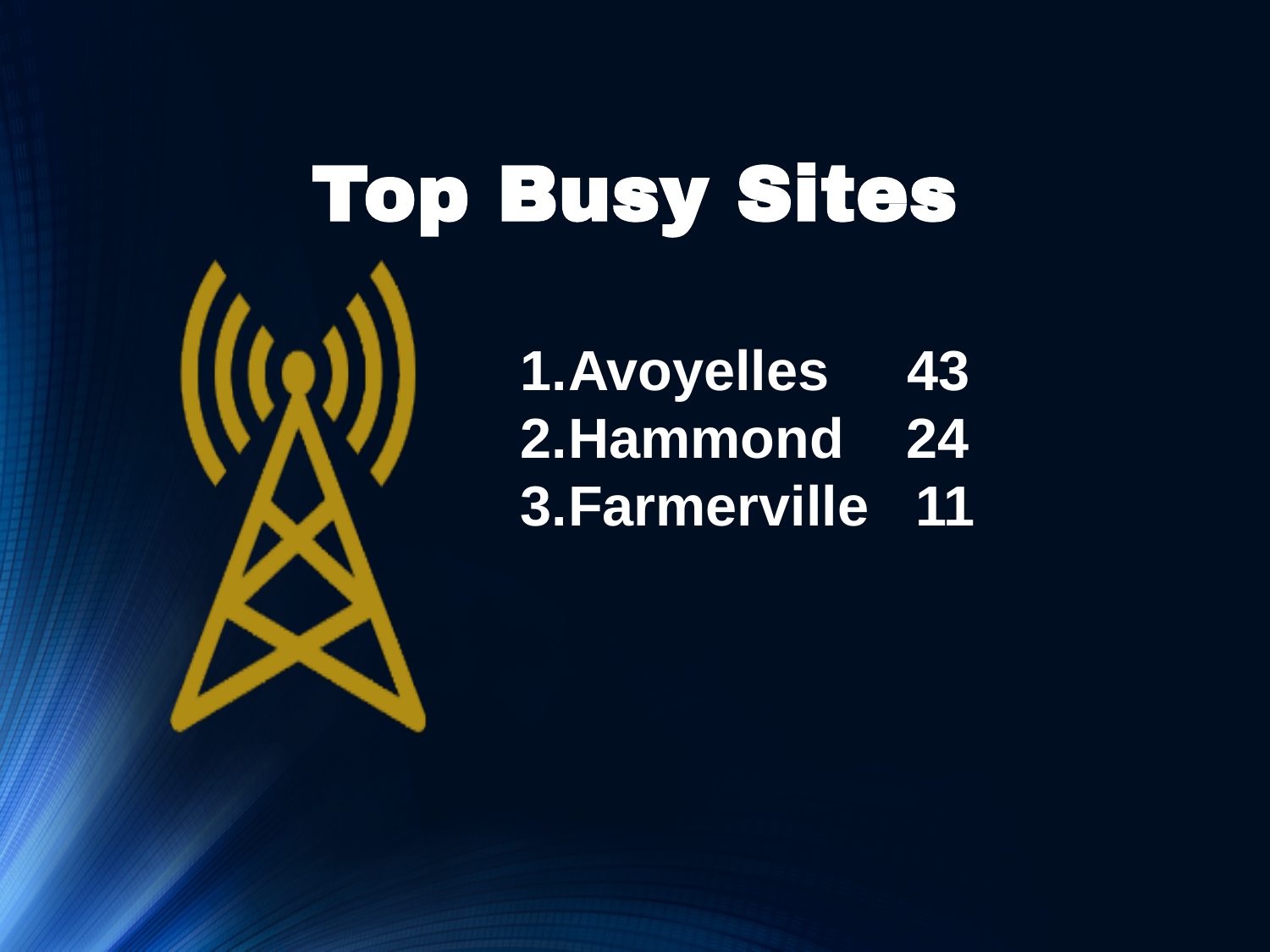

# Top Busy Sites

Avoyelles     43
Hammond    24
Farmerville   11